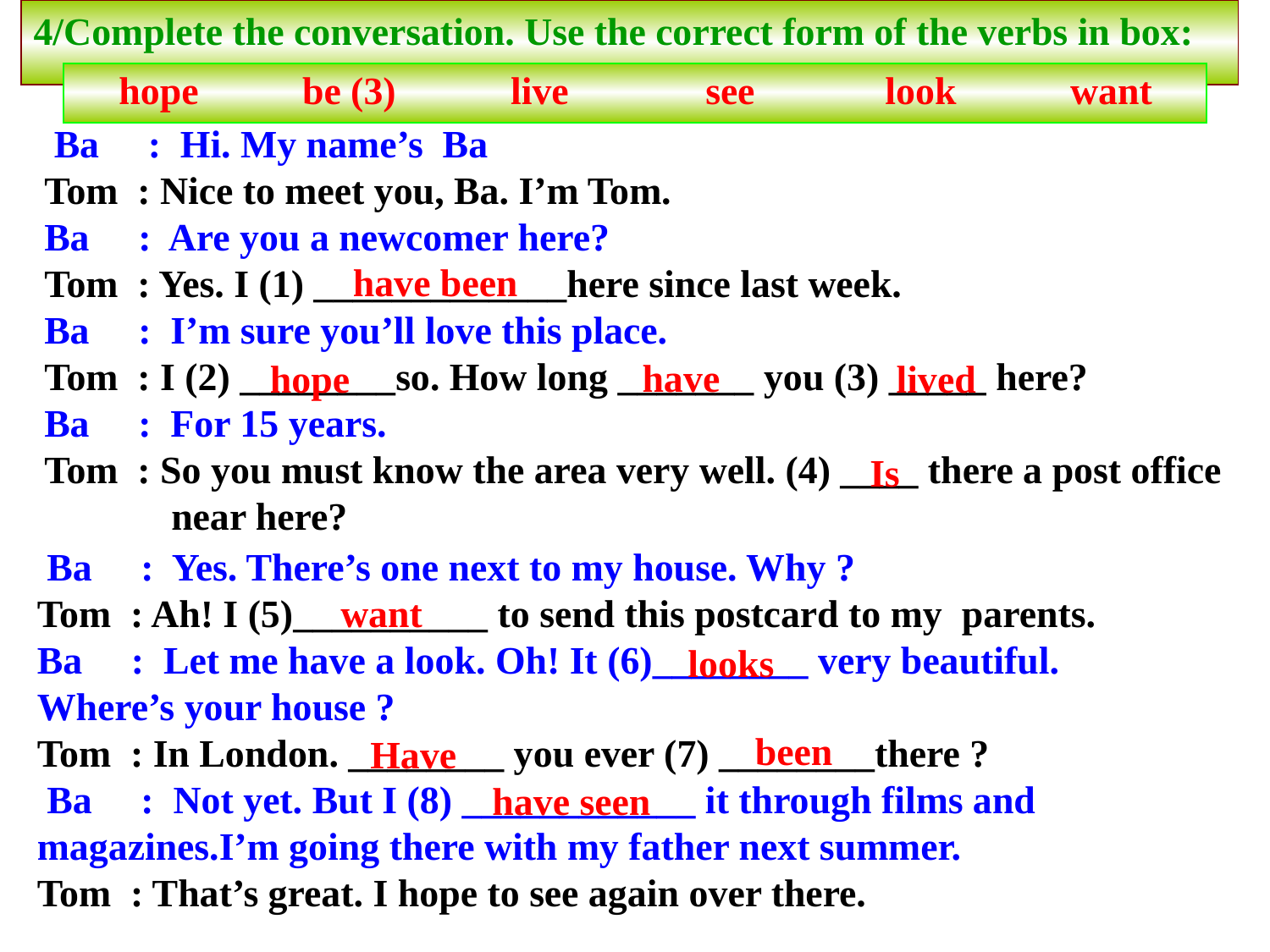

4/Complete the conversation. Use the correct form of the verbs in box:
| hope | be (3) | live | see | look | want |
| --- | --- | --- | --- | --- | --- |
 Ba     :  Hi. My name’s  Ba
Tom  : Nice to meet you, Ba. I’m Tom.
Ba     :  Are you a newcomer here?
Tom  : Yes. I (1) _____________here since last week.
Ba     :  I’m sure you’ll love this place.
Tom  : I (2) ________so. How long _______ you (3) _____ here?
Ba     :  For 15 years.
Tom  : So you must know the area very well. (4) ____ there a post office      	near here?
have been
have
lived
hope
Is
 Ba     :  Yes. There’s one next to my house. Why ?
Tom  : Ah! I (5)__________ to send this postcard to my  parents.
Ba     :  Let me have a look. Oh! It (6)________ very beautiful. 	Where’s your house ?
Tom  : In London. ________ you ever (7) ________there ?
 Ba     :  Not yet. But I (8) ____________ it through films and 	magazines.I’m going there with my father next summer.
Tom  : That’s great. I hope to see again over there.
want
looks
been
Have
have seen